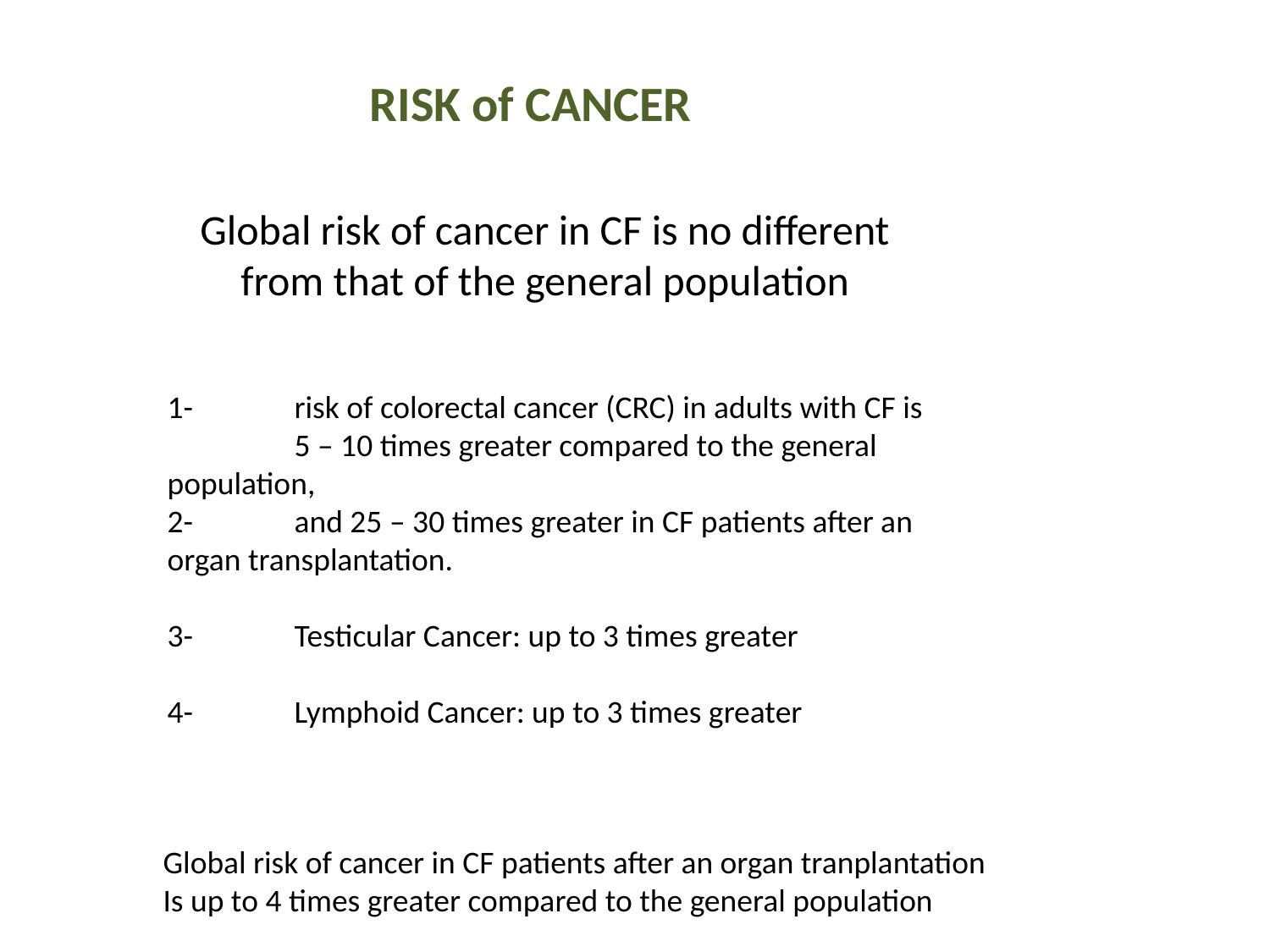

RISK of CANCER
Global risk of cancer in CF is no different from that of the general population

1- 	risk of colorectal cancer (CRC) in adults with CF is
	5 – 10 times greater compared to the general 	population,
2- 	and 25 – 30 times greater in CF patients after an 	organ transplantation.

3-	Testicular Cancer: up to 3 times greater

4-	Lymphoid Cancer: up to 3 times greater
Global risk of cancer in CF patients after an organ tranplantation
Is up to 4 times greater compared to the general population